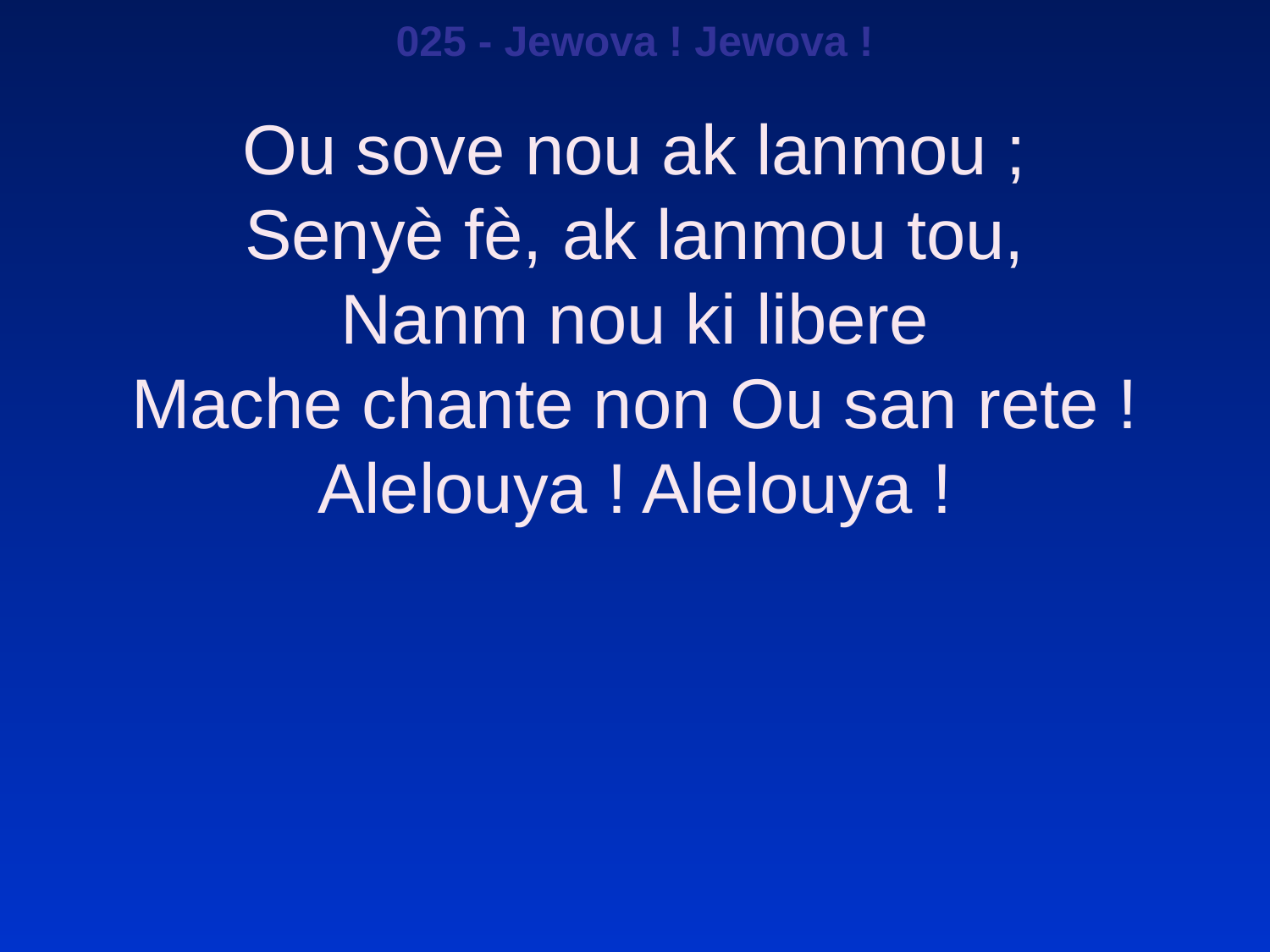

025 - Jewova ! Jewova !
Ou sove nou ak lanmou ;
Senyè fè, ak lanmou tou,
Nanm nou ki libere
Mache chante non Ou san rete !
Alelouya ! Alelouya !